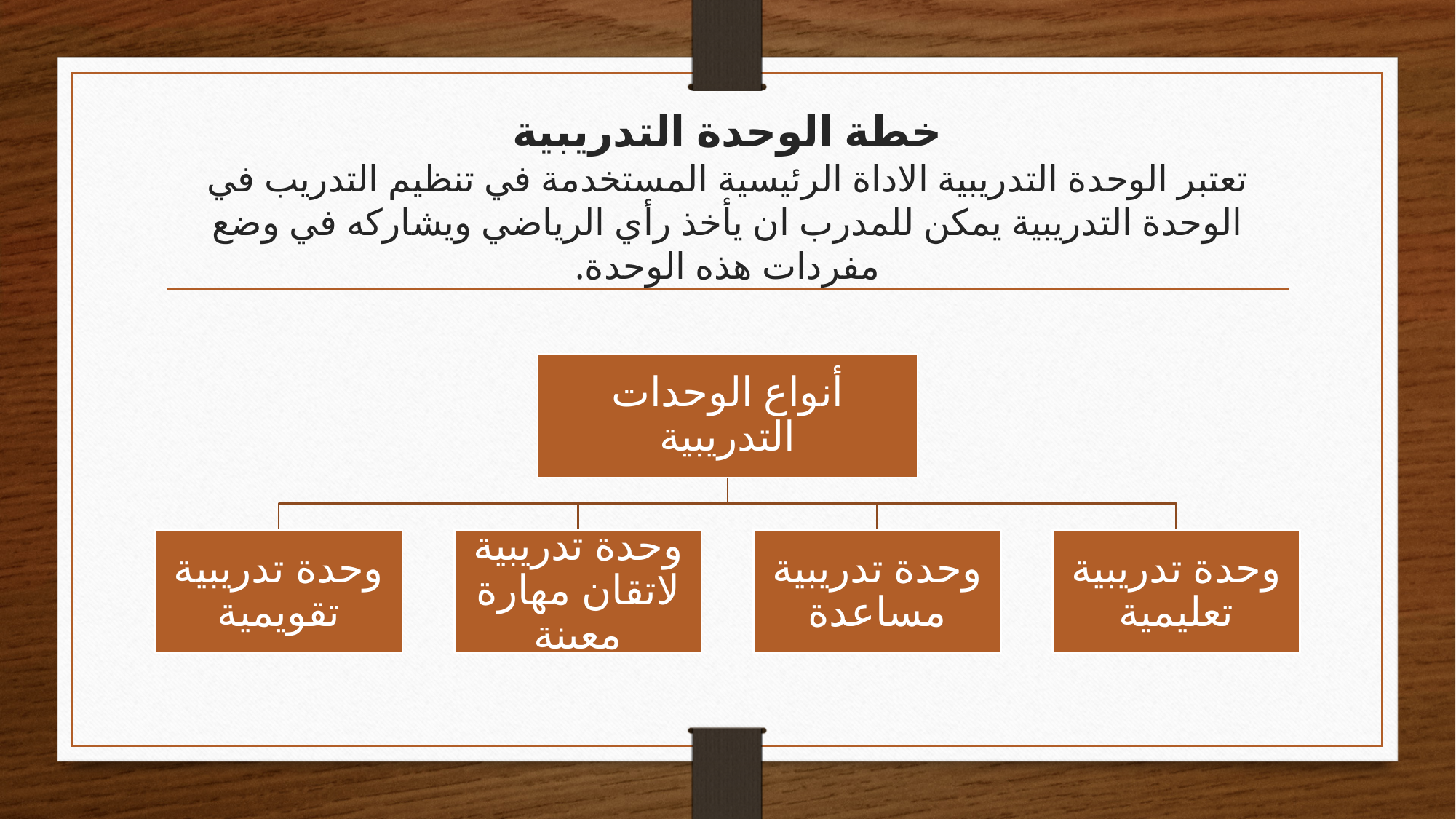

# خطة الوحدة التدريبية تعتبر الوحدة التدريبية الاداة الرئيسية المستخدمة في تنظيم التدريب في الوحدة التدريبية يمكن للمدرب ان يأخذ رأي الرياضي ويشاركه في وضع مفردات هذه الوحدة.
أنواع الوحدات التدريبية
وحدة تدريبية تعليمية
وحدة تدريبية مساعدة
وحدة تدريبية لاتقان مهارة معينة
وحدة تدريبية تقويمية